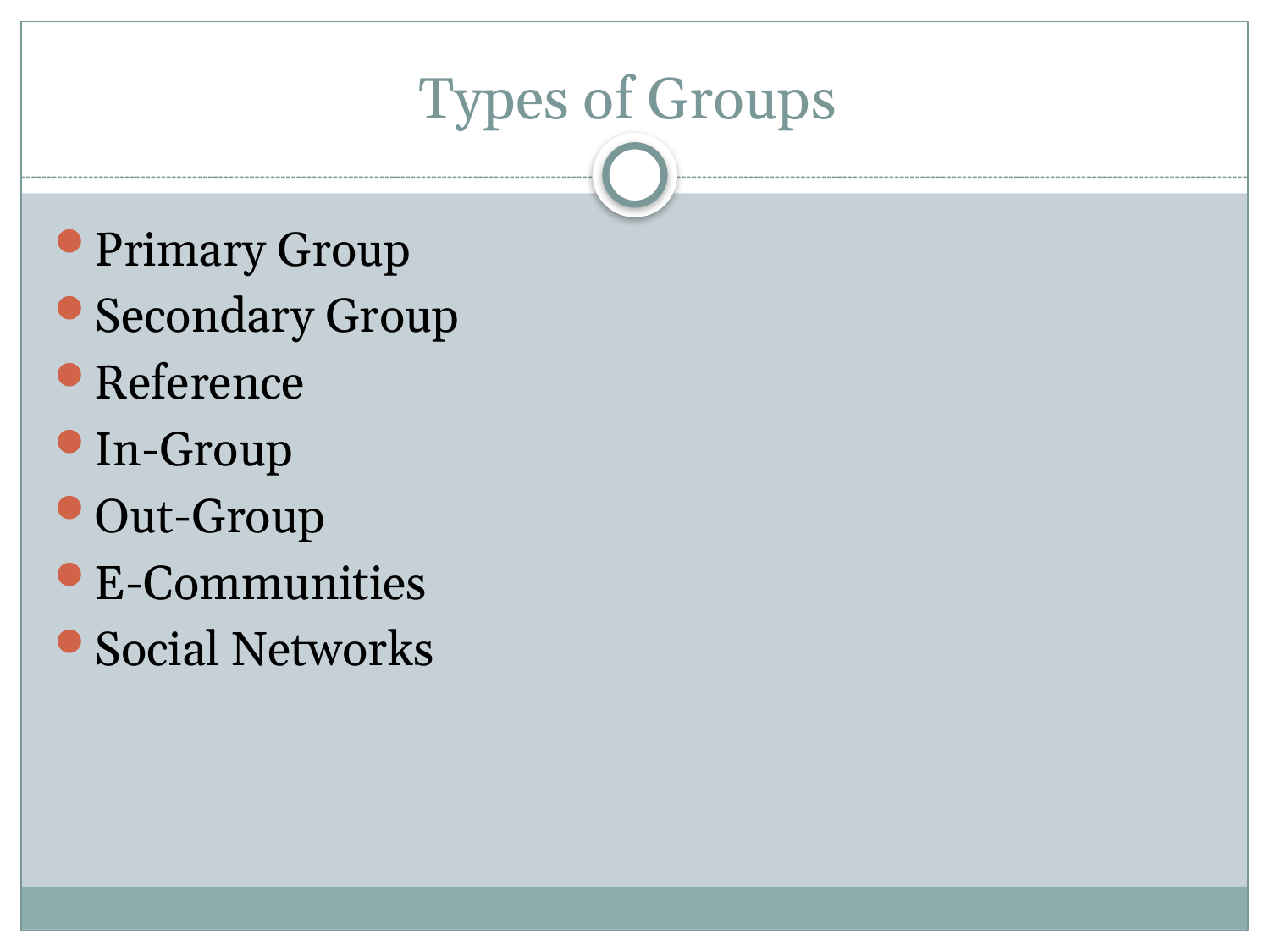

# Types of Groups
Primary Group
Secondary Group
Reference
In-Group
Out-Group
E-Communities
Social Networks